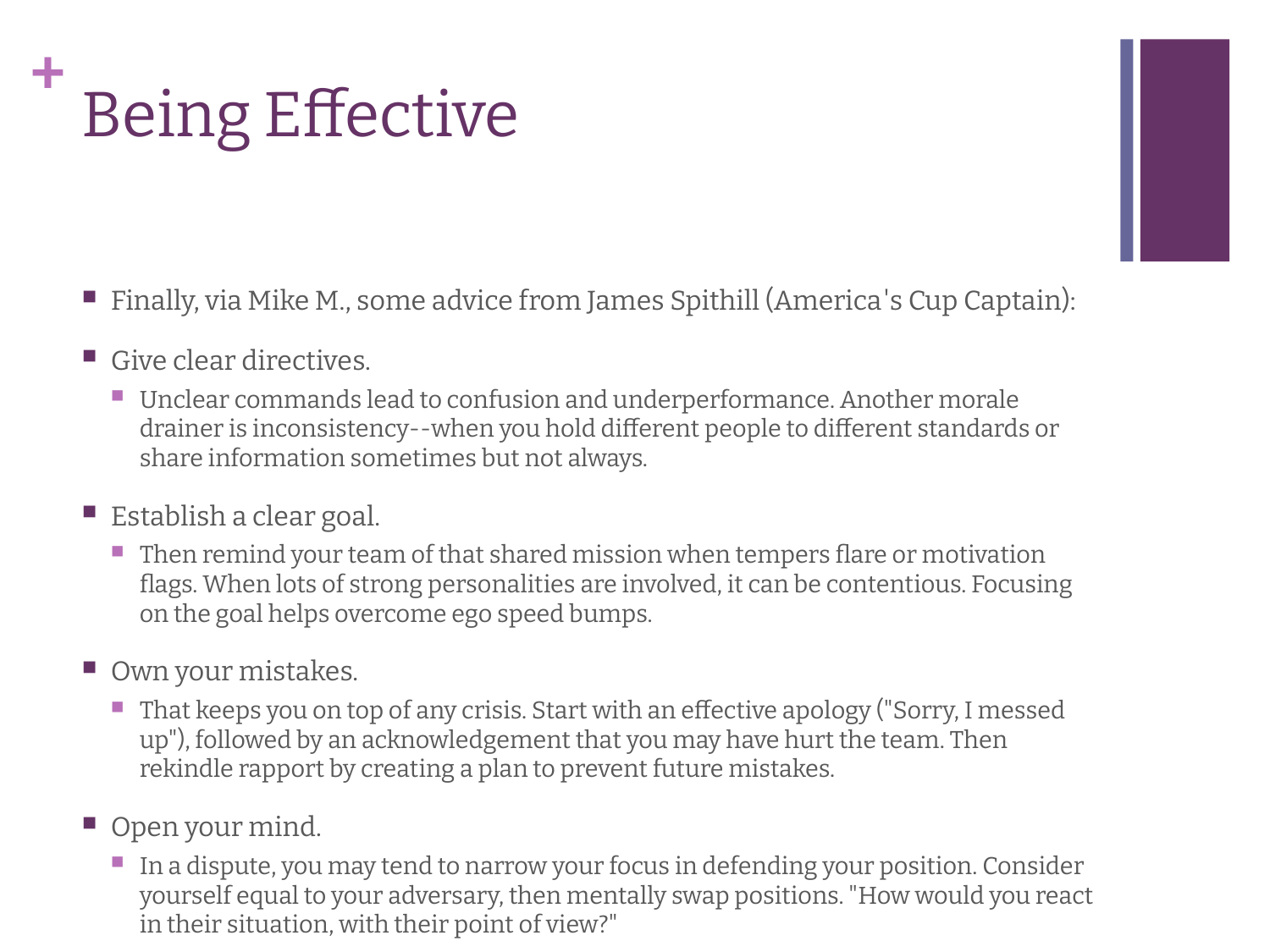

# Being Effective
Finally, via Mike M., some advice from James Spithill (America's Cup Captain):
Give clear directives.
Unclear commands lead to confusion and underperformance. Another morale drainer is inconsistency--when you hold different people to different standards or share information sometimes but not always.
Establish a clear goal.
Then remind your team of that shared mission when tempers flare or motivation flags. When lots of strong personalities are involved, it can be contentious. Focusing on the goal helps overcome ego speed bumps.
Own your mistakes.
That keeps you on top of any crisis. Start with an effective apology ("Sorry, I messed up"), followed by an acknowledgement that you may have hurt the team. Then rekindle rapport by creating a plan to prevent future mistakes.
Open your mind.
In a dispute, you may tend to narrow your focus in defending your position. Consider yourself equal to your adversary, then mentally swap positions. "How would you react in their situation, with their point of view?"